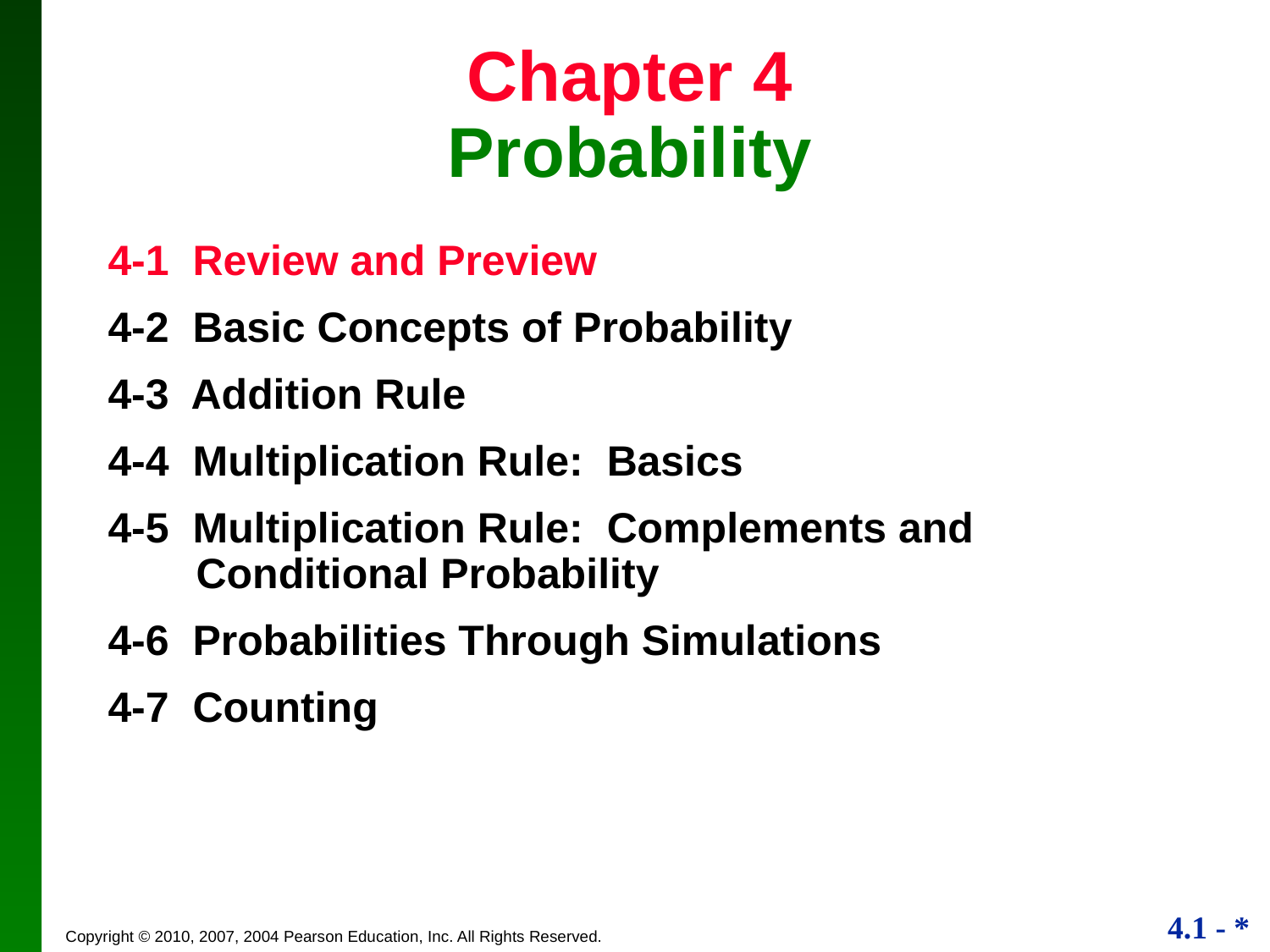

# Chapter 4 Probability
4-1  Review and Preview
4-2  Basic Concepts of Probability
4-3  Addition Rule
4-4  Multiplication Rule:  Basics
4-5  Multiplication Rule:  Complements and Conditional Probability
4-6  Probabilities Through Simulations
4-7  Counting